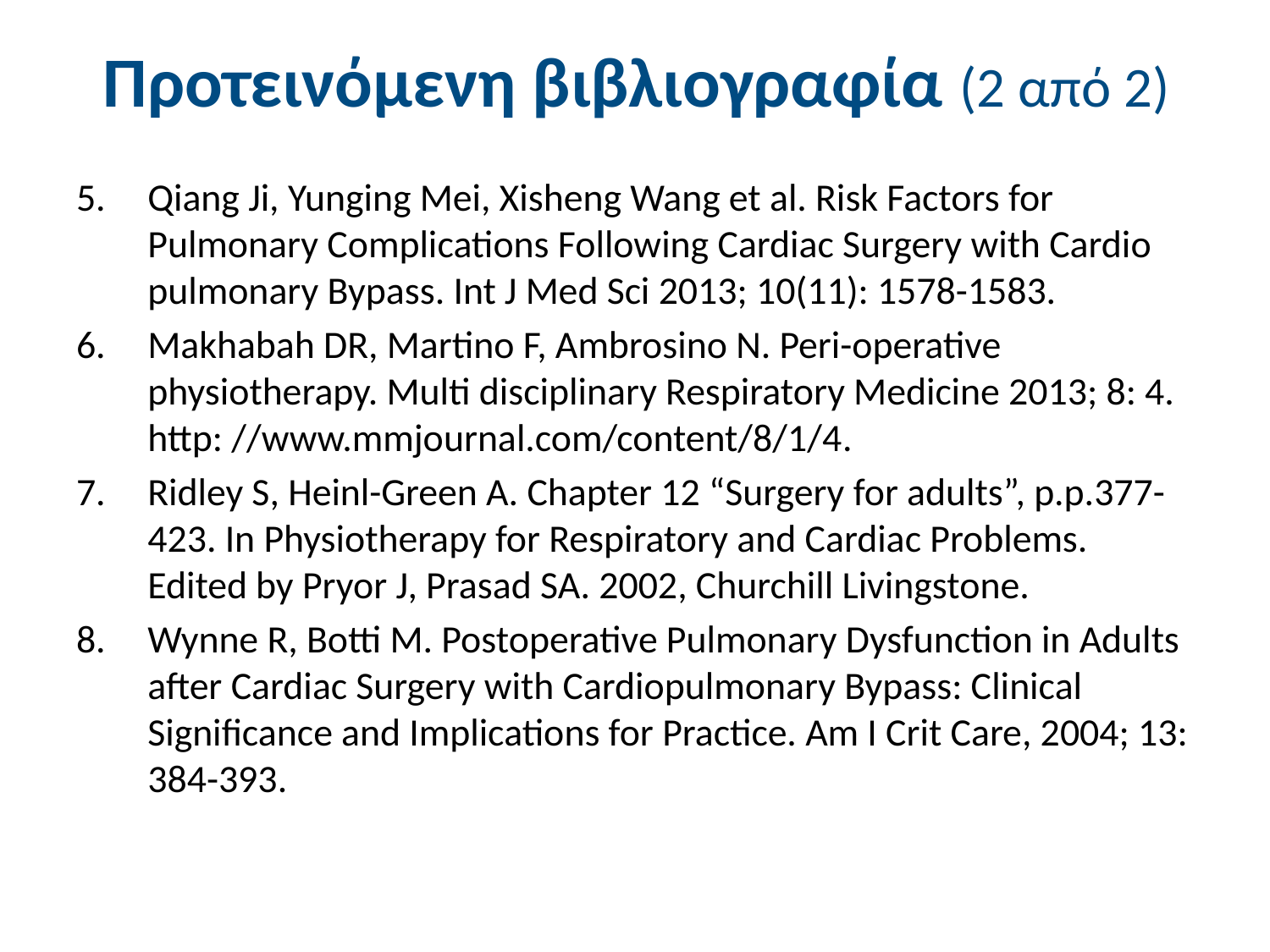

# Προτεινόμενη βιβλιογραφία (2 από 2)
Qiang Ji, Yunging Mei, Xisheng Wang et al. Risk Factors for Pulmonary Complications Following Cardiac Surgery with Cardio pulmonary Bypass. Int J Med Sci 2013; 10(11): 1578-1583.
Makhabah DR, Martino F, Ambrosino N. Peri-operative physiotherapy. Multi disciplinary Respiratory Medicine 2013; 8: 4. http: //www.mmjournal.com/content/8/1/4.
Ridley S, Heinl-Green A. Chapter 12 “Surgery for adults”, p.p.377-423. In Physiotherapy for Respiratory and Cardiac Problems. Edited by Pryor J, Prasad SA. 2002, Churchill Livingstone.
Wynne R, Botti M. Postoperative Pulmonary Dysfunction in Adults after Cardiac Surgery with Cardiopulmonary Bypass: Clinical Significance and Implications for Practice. Am I Crit Care, 2004; 13: 384-393.